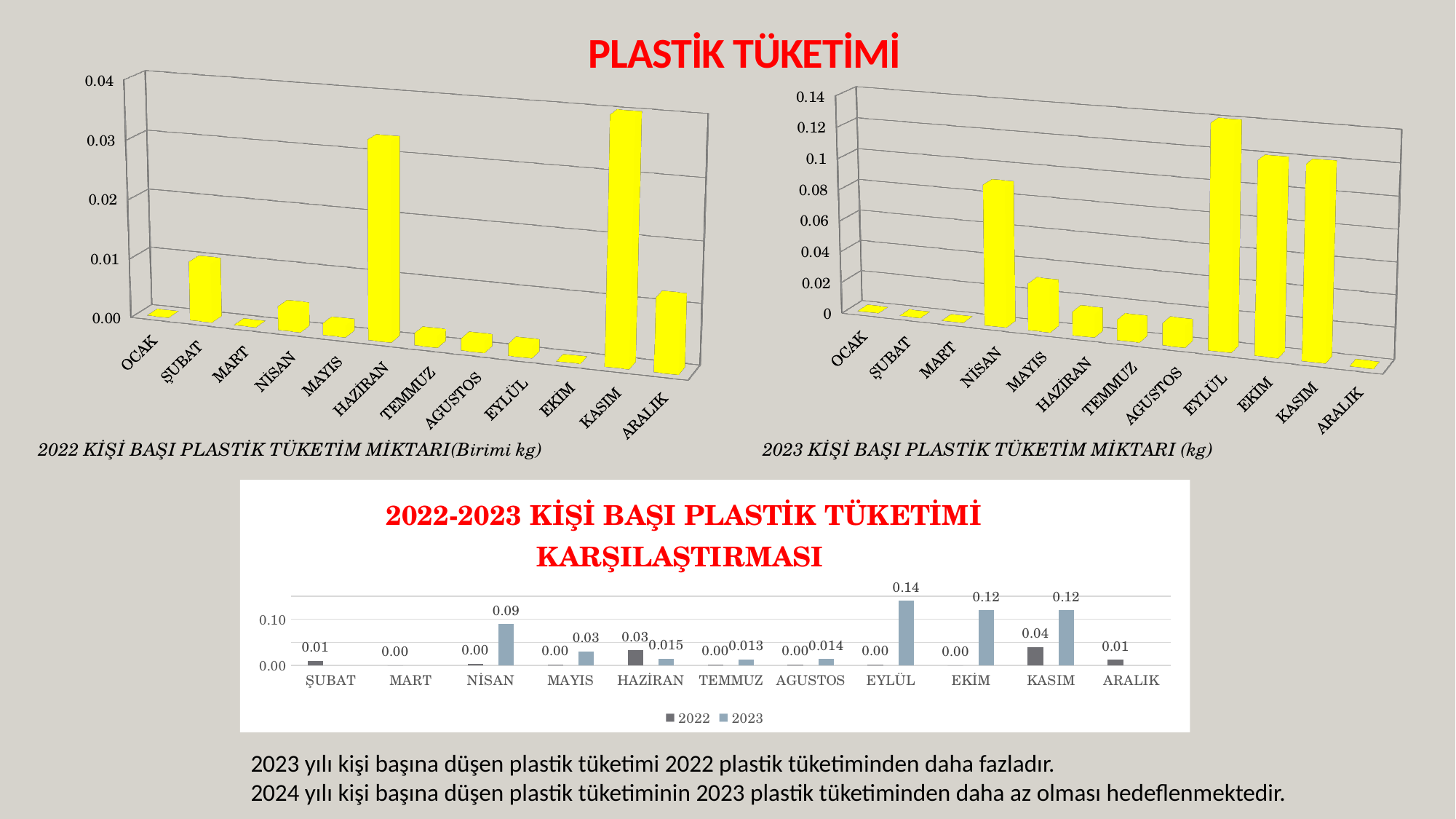

# PLASTİK TÜKETİMİ

[unsupported chart]

[unsupported chart]

### Chart: 2022-2023 KİŞİ BAŞI PLASTİK TÜKETİMİ KARŞILAŞTIRMASI

| Category |  |  |
|---|---|---|
| ŞUBAT | 0.01 | None |
| MART | 0.0 | None |
| NİSAN | 0.004 | 0.09 |
| MAYIS | 0.002 | 0.03 |
| HAZİRAN | 0.033 | 0.015 |
| TEMMUZ | 0.002 | 0.013 |
| AGUSTOS | 0.002 | 0.014 |
| EYLÜL | 0.002 | 0.14 |
| EKİM | 0.0 | 0.12 |
| KASIM | 0.04 | 0.12 |
| ARALIK | 0.012 | None |
2023 yılı kişi başına düşen plastik tüketimi 2022 plastik tüketiminden daha fazladır.
2024 yılı kişi başına düşen plastik tüketiminin 2023 plastik tüketiminden daha az olması hedeflenmektedir.